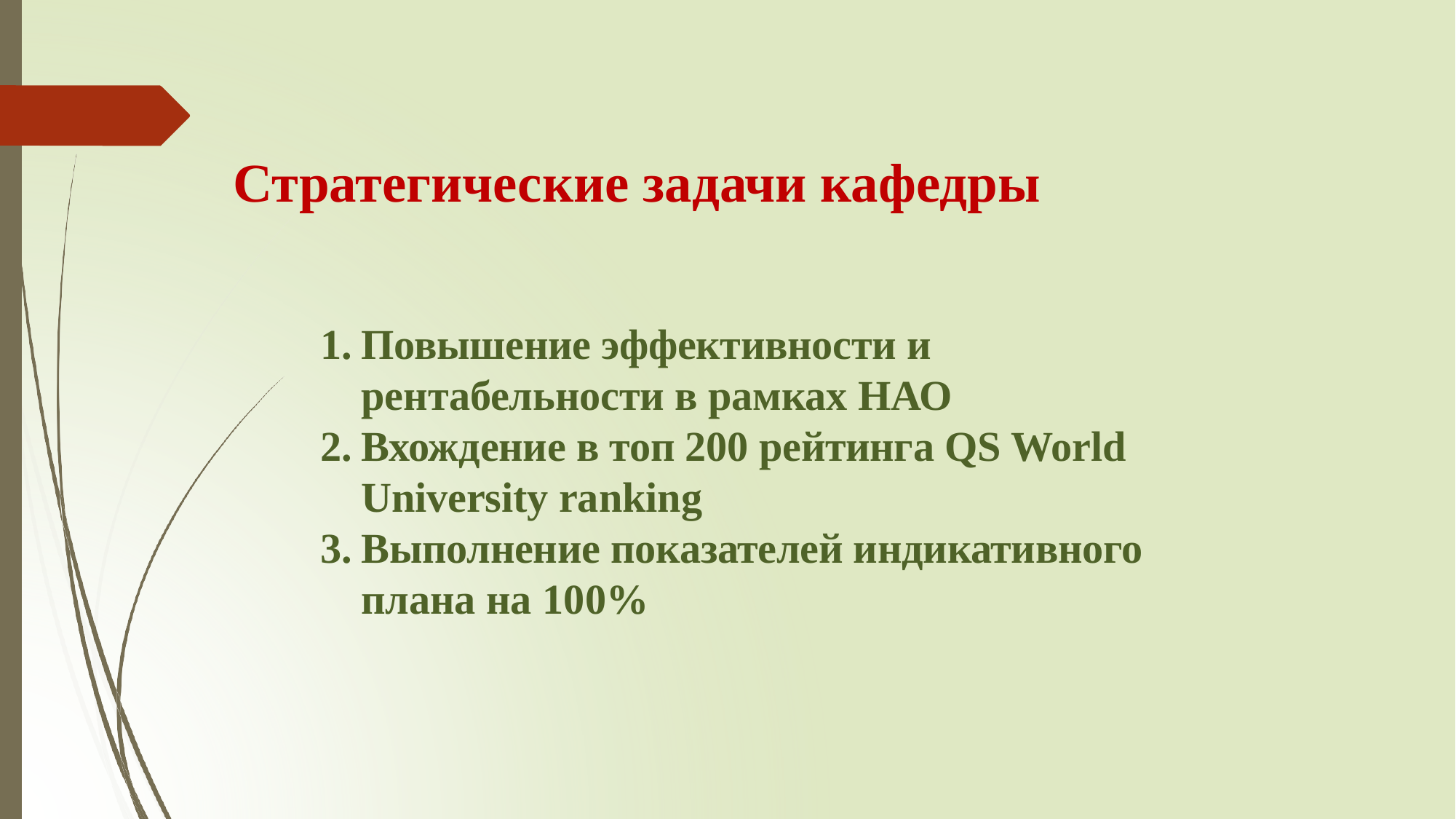

Стратегические задачи кафедры
Повышение эффективности и  рентабельности в рамках НАО
Вхождение в топ 200 рейтинга QS World  University ranking
Выполнение показателей индикативного  плана на 100%